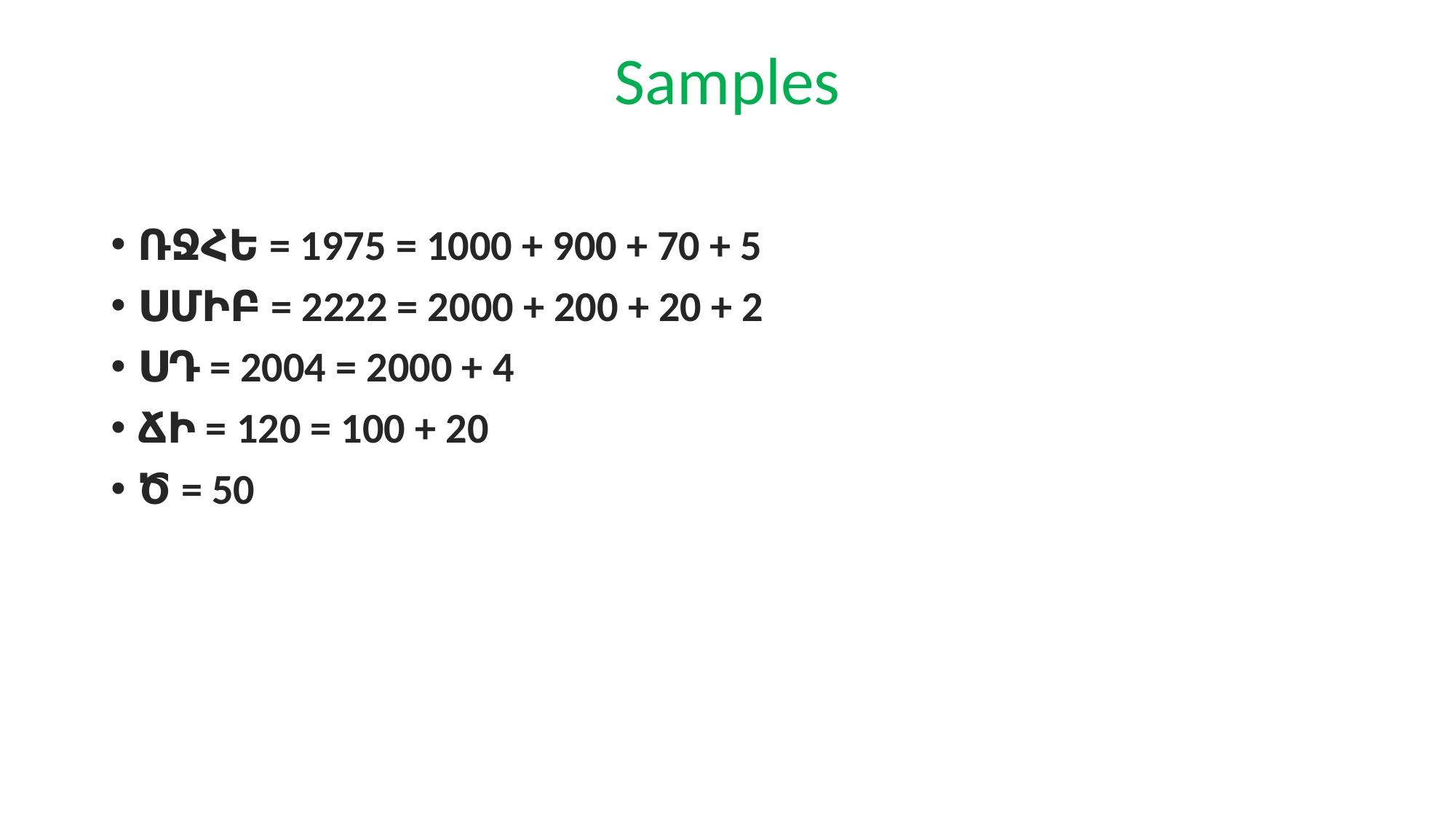

# Samples
ՌՋՀԵ = 1975 = 1000 + 900 + 70 + 5
ՍՄԻԲ = 2222 = 2000 + 200 + 20 + 2
ՍԴ = 2004 = 2000 + 4
ՃԻ = 120 = 100 + 20
Ծ = 50